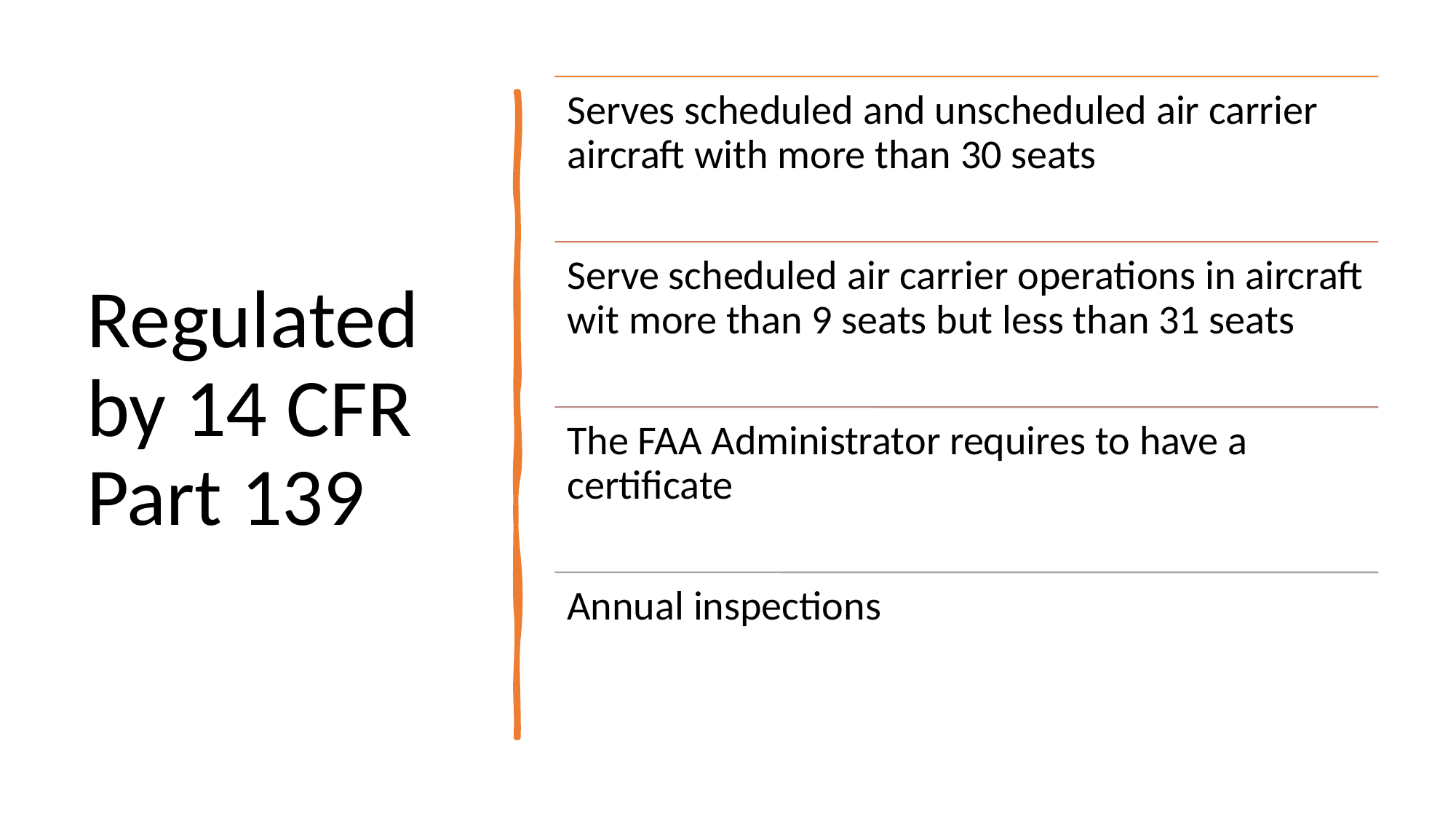

Serves scheduled and unscheduled air carrier aircraft with more than 30 seats
Serve scheduled air carrier operations in aircraft wit more than 9 seats but less than 31 seats
The FAA Administrator requires to have a certificate
Annual inspections
# Regulated by 14 CFR Part 139